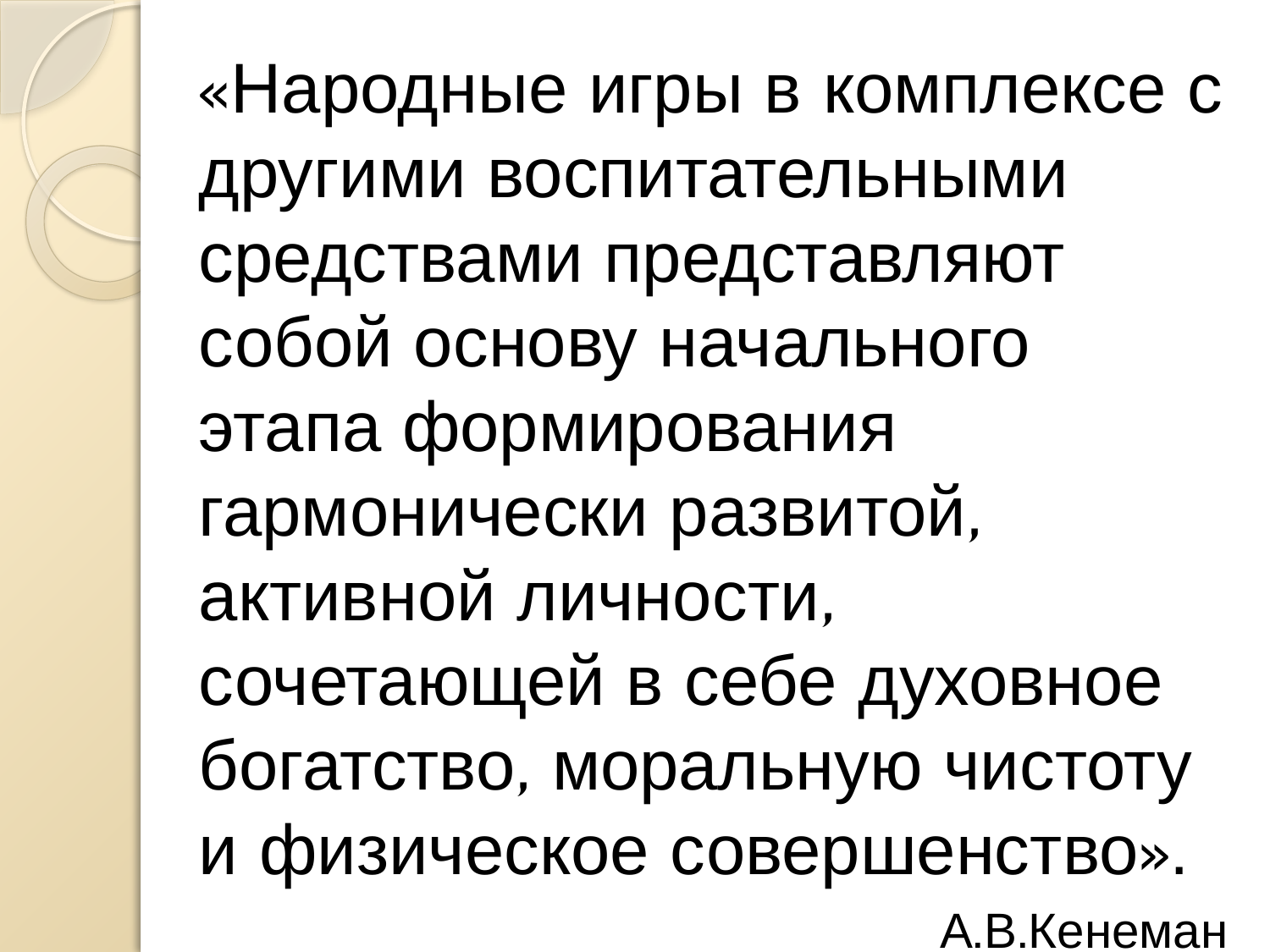

«Народные игры в комплексе с другими воспитательными средствами представляют собой основу начального этапа формирования гармонически развитой, активной личности, сочетающей в себе духовное богатство, моральную чистоту и физическое совершенство».
А.В.Кенеман
#